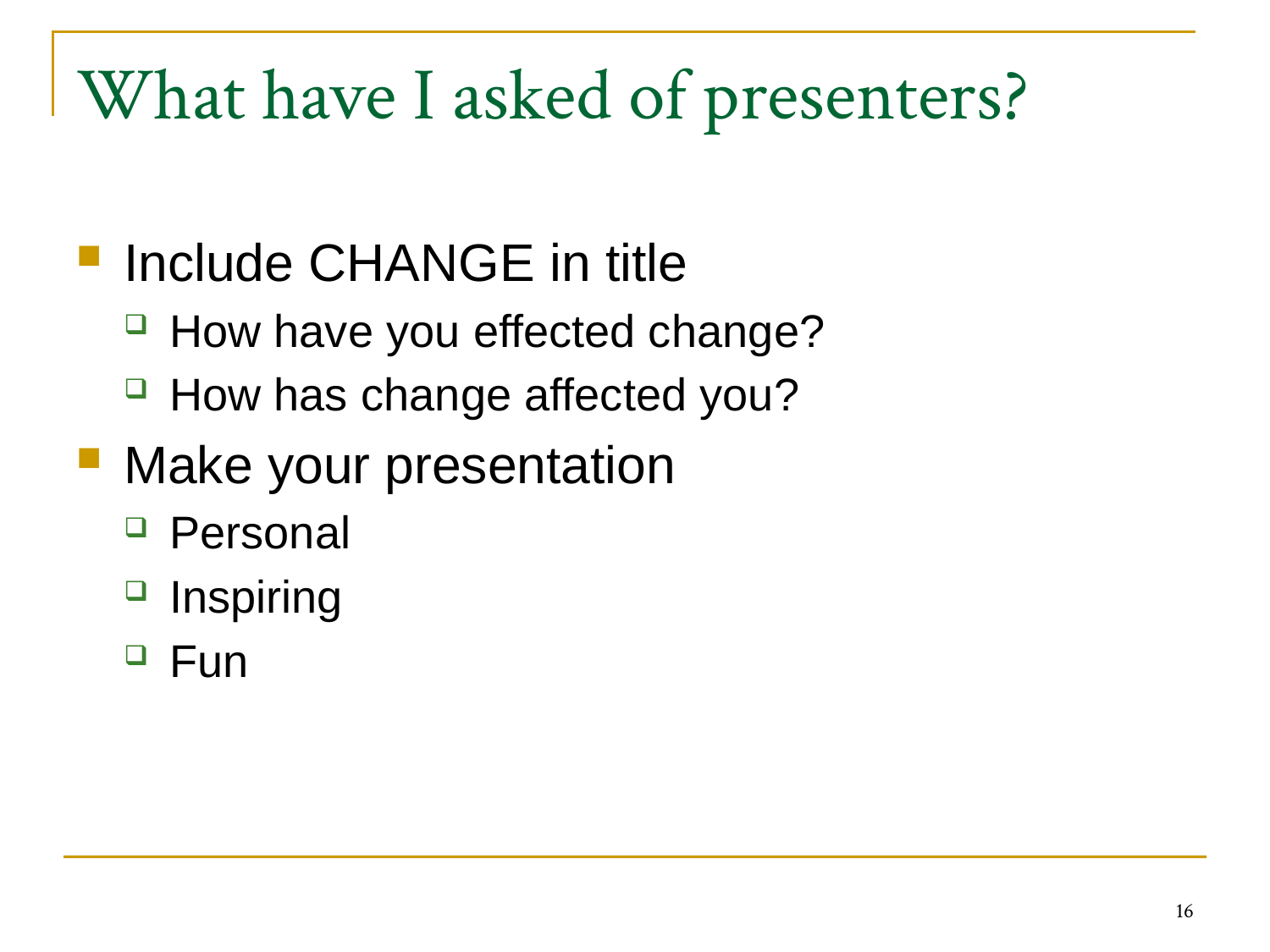

# What have I asked of presenters?
Include CHANGE in title
How have you effected change?
How has change affected you?
Make your presentation
Personal
Inspiring
Fun

16